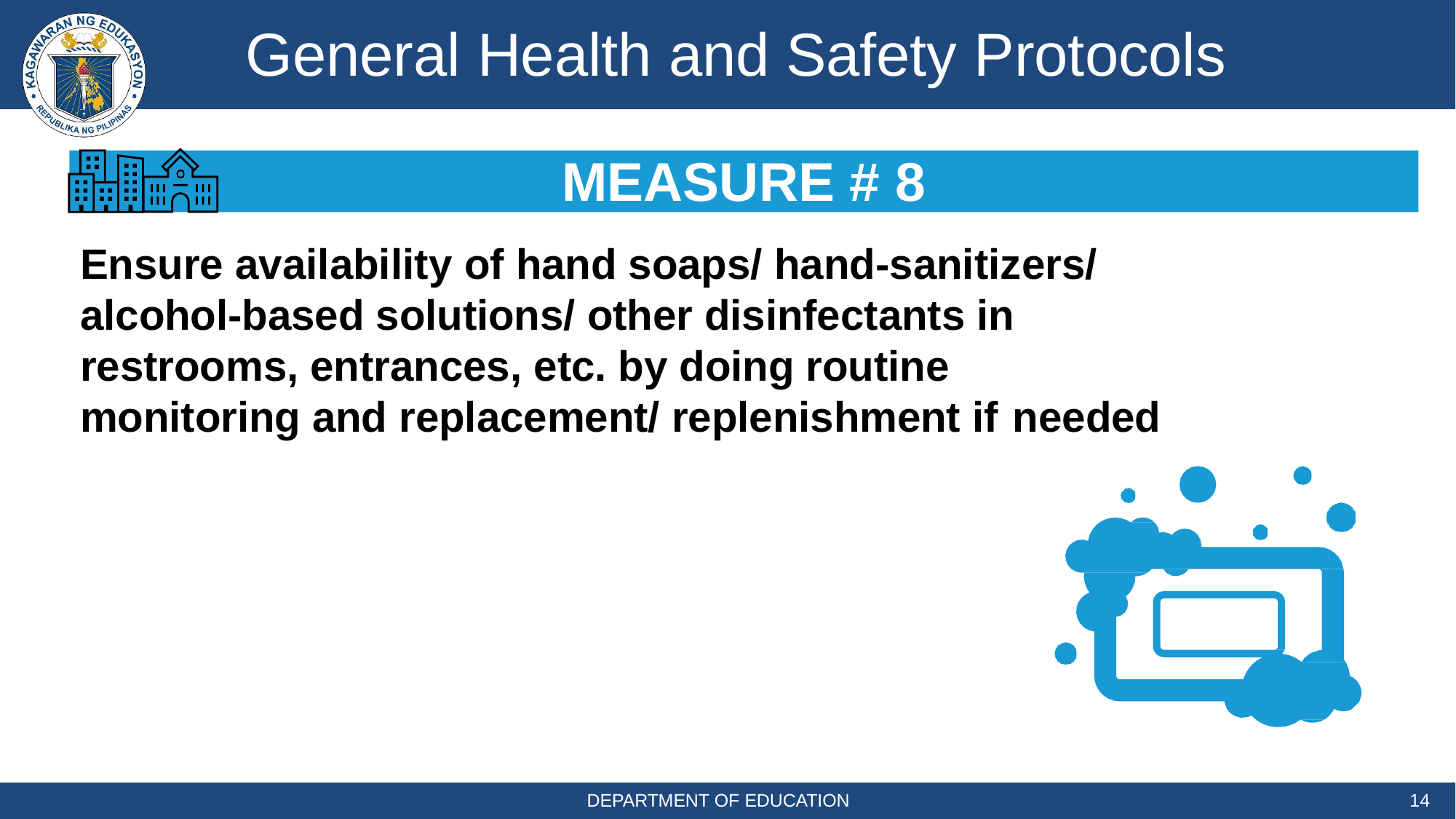

# General Health and Safety Protocols

MEASURE # 8
Ensure availability of hand soaps/ hand-sanitizers/  alcohol-based solutions/ other disinfectants in  restrooms, entrances, etc. by doing routine  monitoring and replacement/ replenishment if needed

DEPARTMENT OF EDUCATION
14